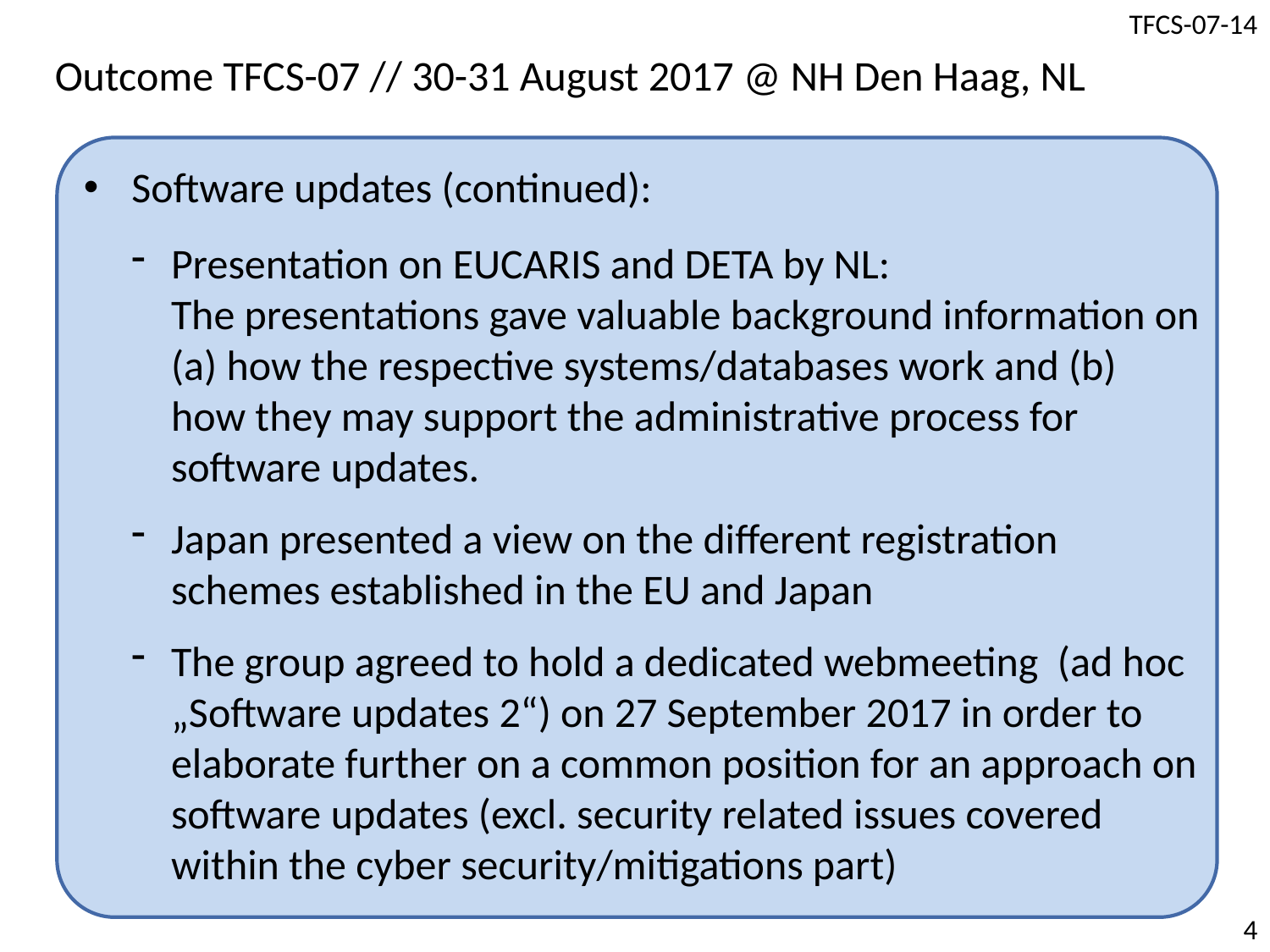

Outcome TFCS-07 // 30-31 August 2017 @ NH Den Haag, NL
Software updates (continued):
Presentation on EUCARIS and DETA by NL:
The presentations gave valuable background information on (a) how the respective systems/databases work and (b) how they may support the administrative process for software updates.
Japan presented a view on the different registration schemes established in the EU and Japan

The group agreed to hold a dedicated webmeeting  (ad hoc „Software updates 2“) on 27 September 2017 in order to elaborate further on a common position for an approach on software updates (excl. security related issues covered within the cyber security/mitigations part)